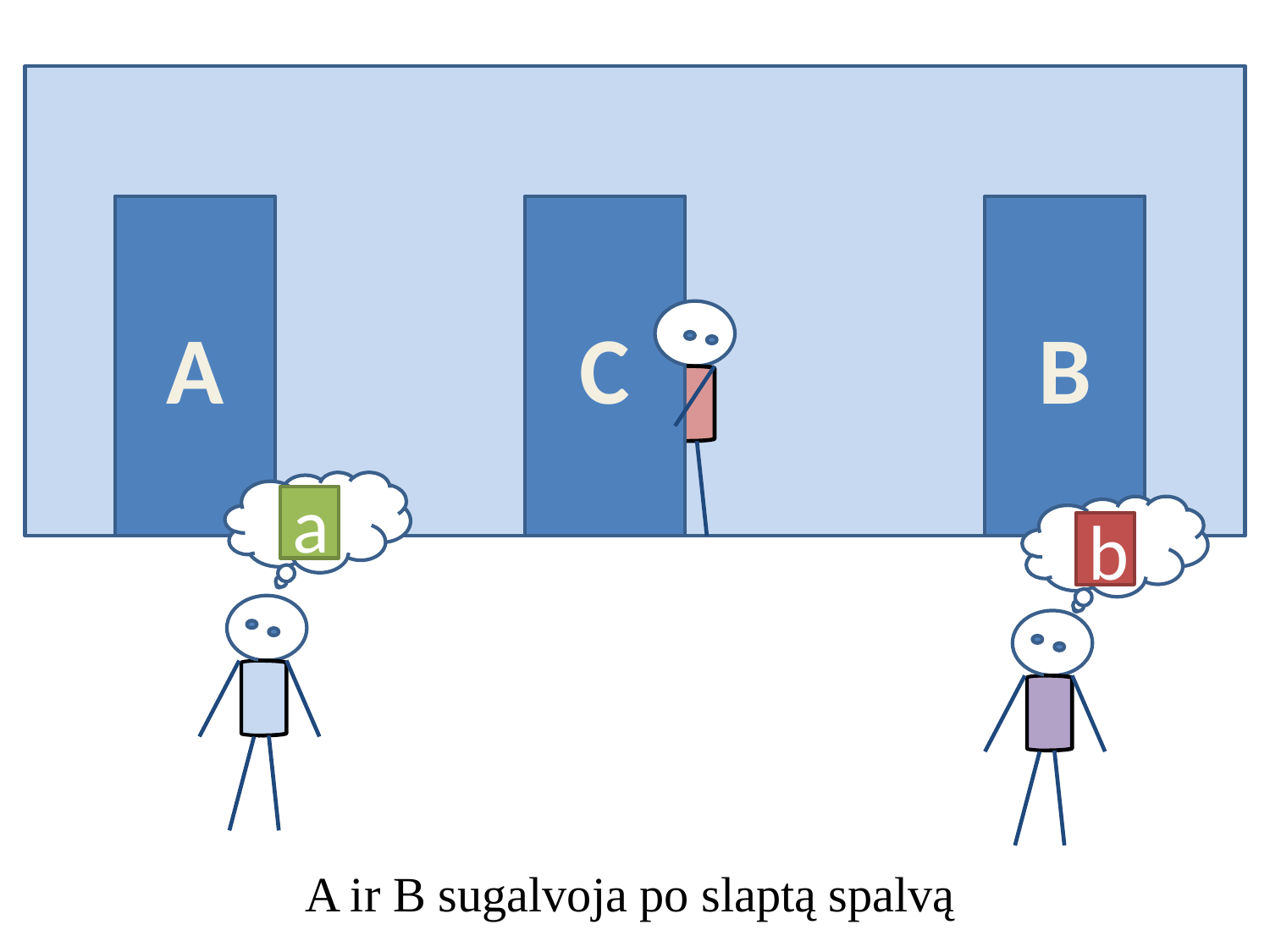

A
C
B

a
a
b
b

A ir B sugalvoja po slaptą spalvą